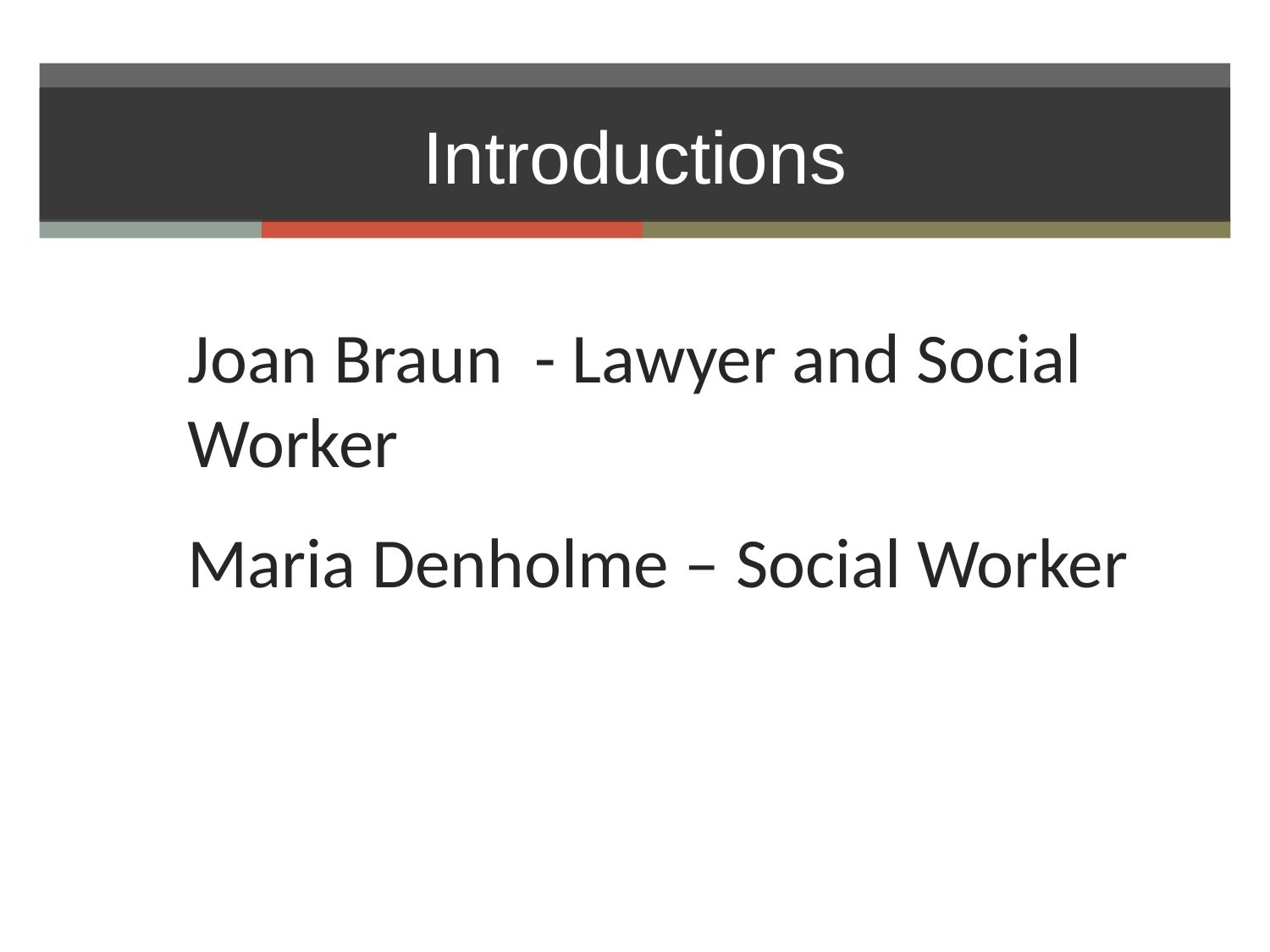

# Introductions
Joan Braun  - Lawyer and Social Worker
Maria Denholme – Social Worker